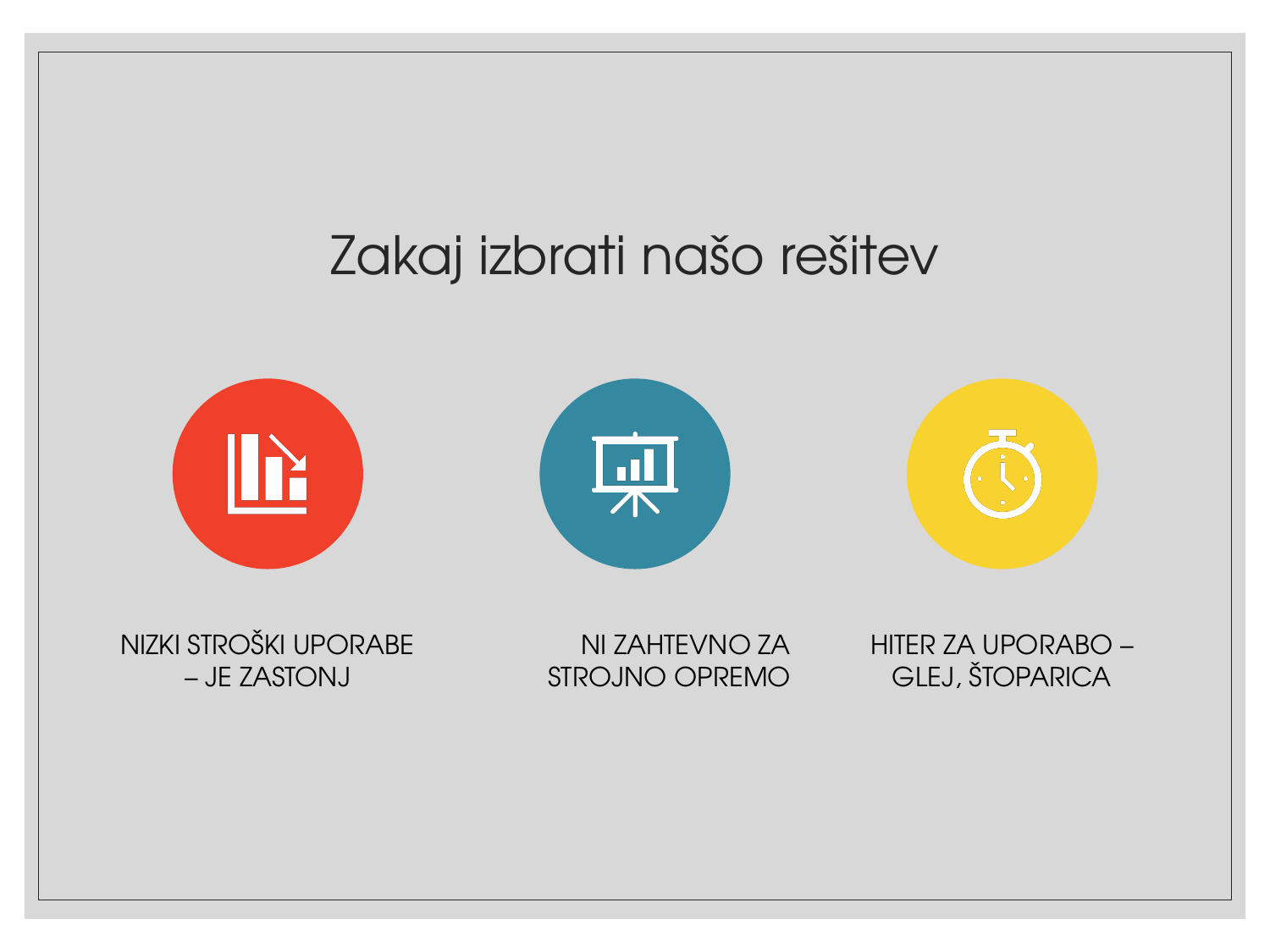

# Zakaj izbrati našo rešitev
Nizki stroški uporabe – je zastonj
Ni zahtevno za strojno opremo
Hiter za uporabo – glej, štoparica